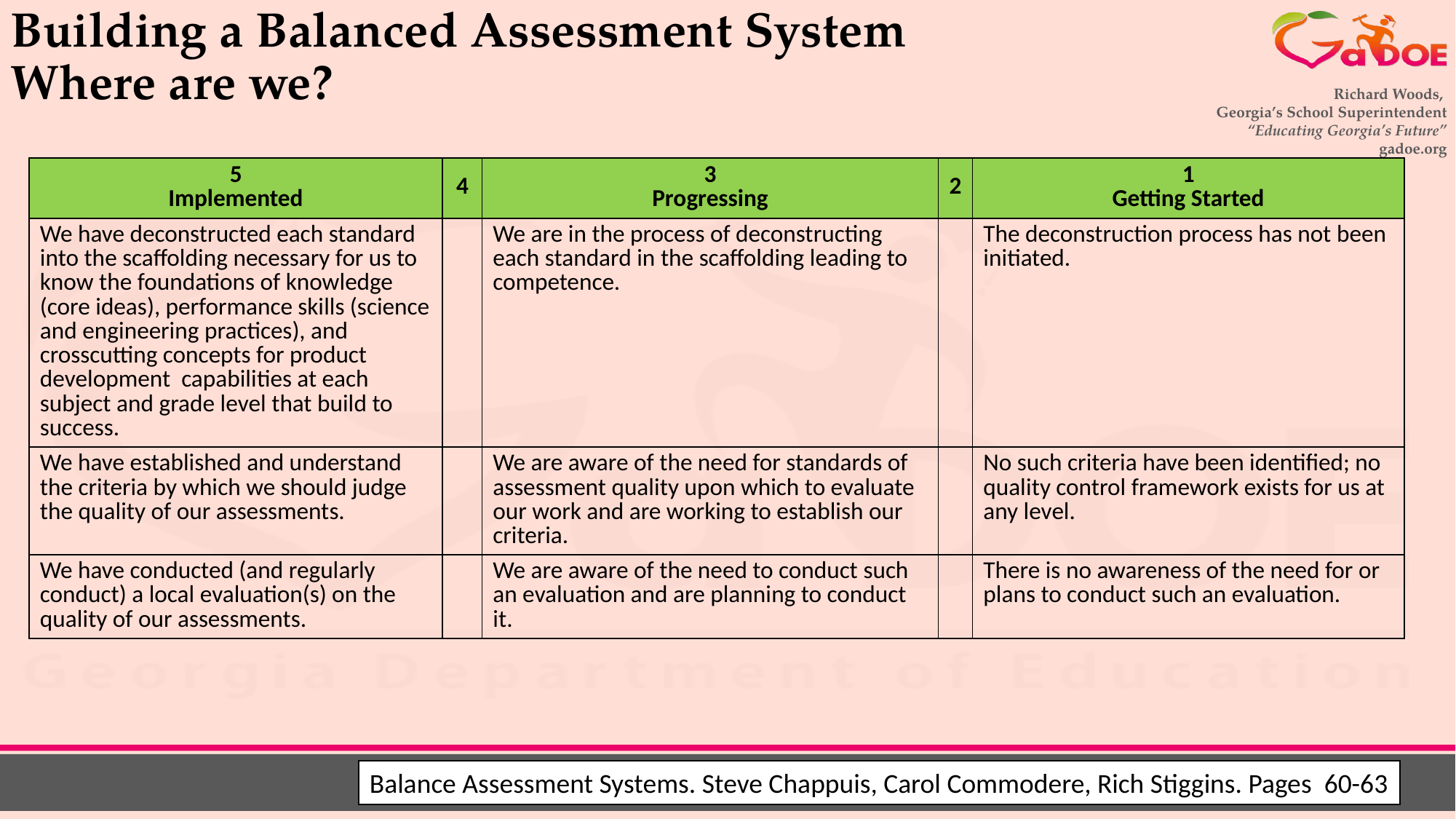

Building a Balanced Assessment System
Where are we?
| 5 Implemented | 4 | 3 Progressing | 2 | 1 Getting Started |
| --- | --- | --- | --- | --- |
| We have deconstructed each standard into the scaffolding necessary for us to know the foundations of knowledge (core ideas), performance skills (science and engineering practices), and crosscutting concepts for product development capabilities at each subject and grade level that build to success. |  | We are in the process of deconstructing each standard in the scaffolding leading to competence. |  | The deconstruction process has not been initiated. |
| We have established and understand the criteria by which we should judge the quality of our assessments. |  | We are aware of the need for standards of assessment quality upon which to evaluate our work and are working to establish our criteria. |  | No such criteria have been identified; no quality control framework exists for us at any level. |
| We have conducted (and regularly conduct) a local evaluation(s) on the quality of our assessments. |  | We are aware of the need to conduct such an evaluation and are planning to conduct it. |  | There is no awareness of the need for or plans to conduct such an evaluation. |
Balance Assessment Systems. Steve Chappuis, Carol Commodere, Rich Stiggins. Pages  60-63